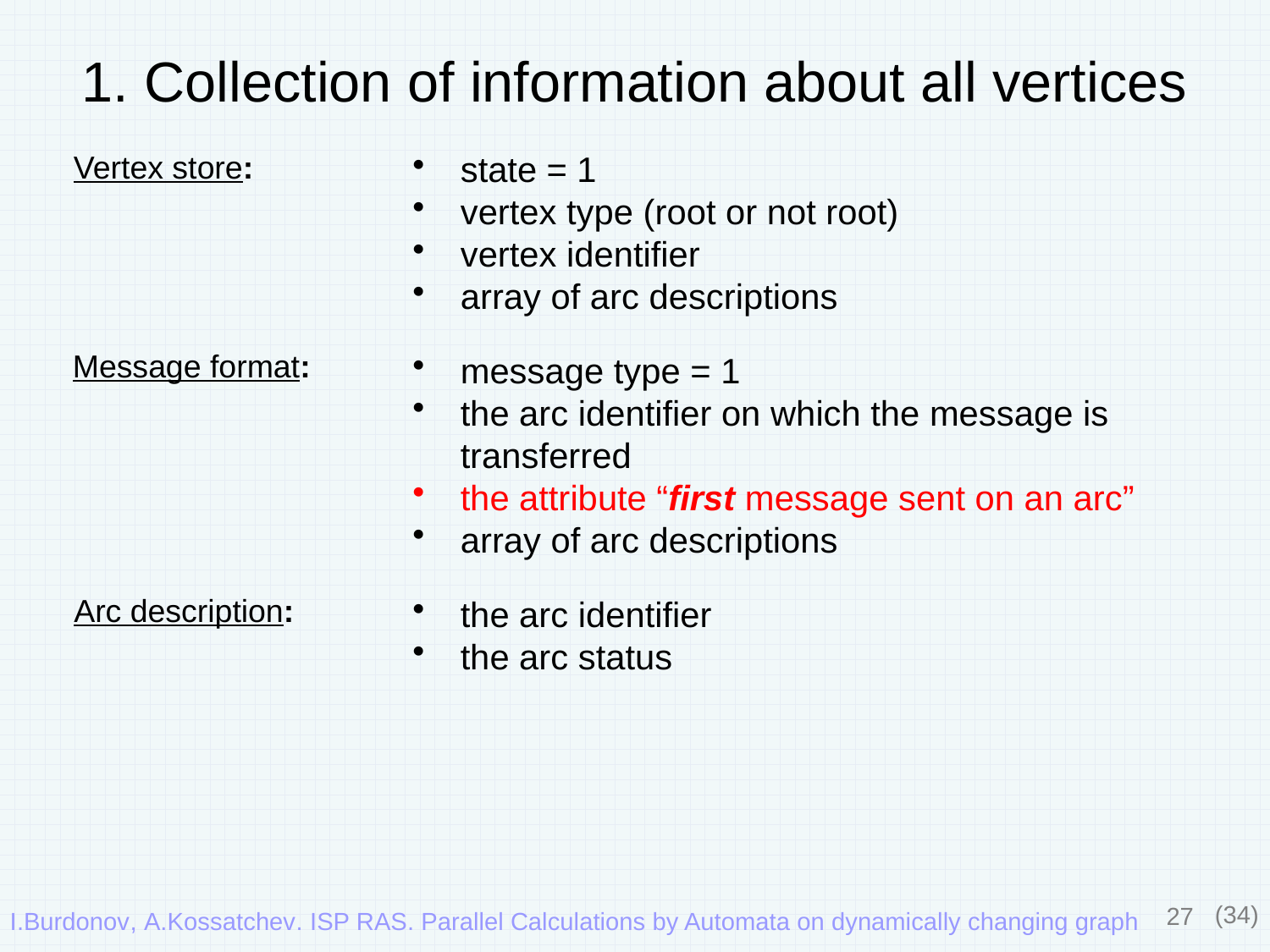

# 1. Collection of information about all vertices
Vertex store:
state = 1
vertex type (root or not root)
vertex identifier
array of arc descriptions
message type = 1
the arc identifier on which the message is transferred
the attribute “first message sent on an arc”
array of arc descriptions
the arc identifier
the arc status
Message format:
Arc description:
27
(34)
I.Burdonov, A.Kossatchev. ISP RAS. Parallel Calculations by Automata on dynamically changing graph